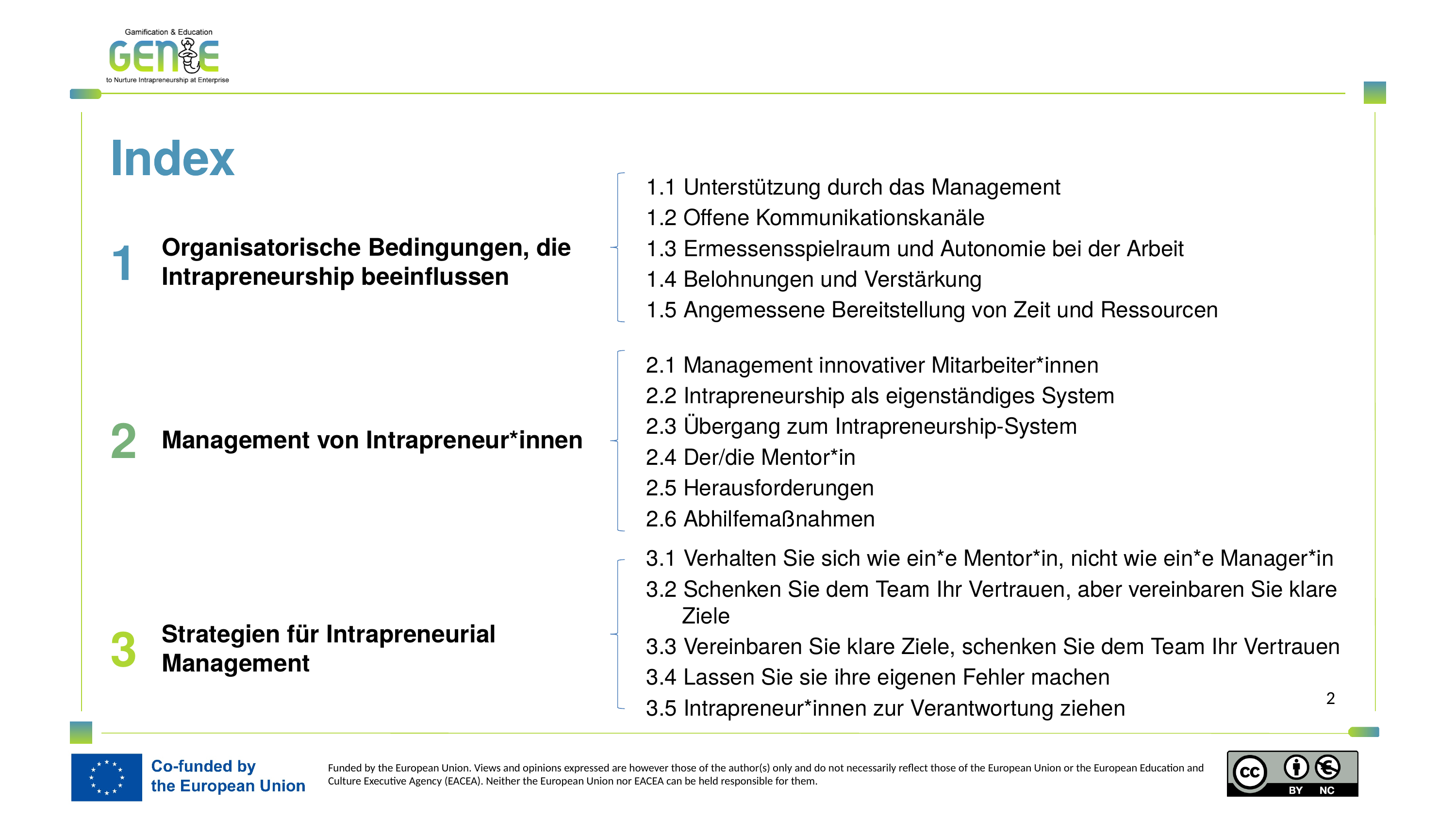

Index
Index

1.1 Unterstützung durch das Management
1.2 Offene Kommunikationskanäle
1.3 Ermessensspielraum und Autonomie bei der Arbeit
1.4 Belohnungen und Verstärkung
1.5 Angemessene Bereitstellung von Zeit und Ressourcen
1
Organisatorische Bedingungen, die Intrapreneurship beeinflussen
2
Management von Intrapreneur*innen

2.1 Management innovativer Mitarbeiter*innen
2.2 Intrapreneurship als eigenständiges System
2.3 Übergang zum Intrapreneurship-System
2.4 Der/die Mentor*in
2.5 Herausforderungen
2.6 Abhilfemaßnahmen
3.1 Verhalten Sie sich wie ein*e Mentor*in, nicht wie ein*e Manager*in
3.2 Schenken Sie dem Team Ihr Vertrauen, aber vereinbaren Sie klare Ziele
3.3 Vereinbaren Sie klare Ziele, schenken Sie dem Team Ihr Vertrauen
3.4 Lassen Sie sie ihre eigenen Fehler machen
3.5 Intrapreneur*innen zur Verantwortung ziehen

3
Strategien für Intrapreneurial Management